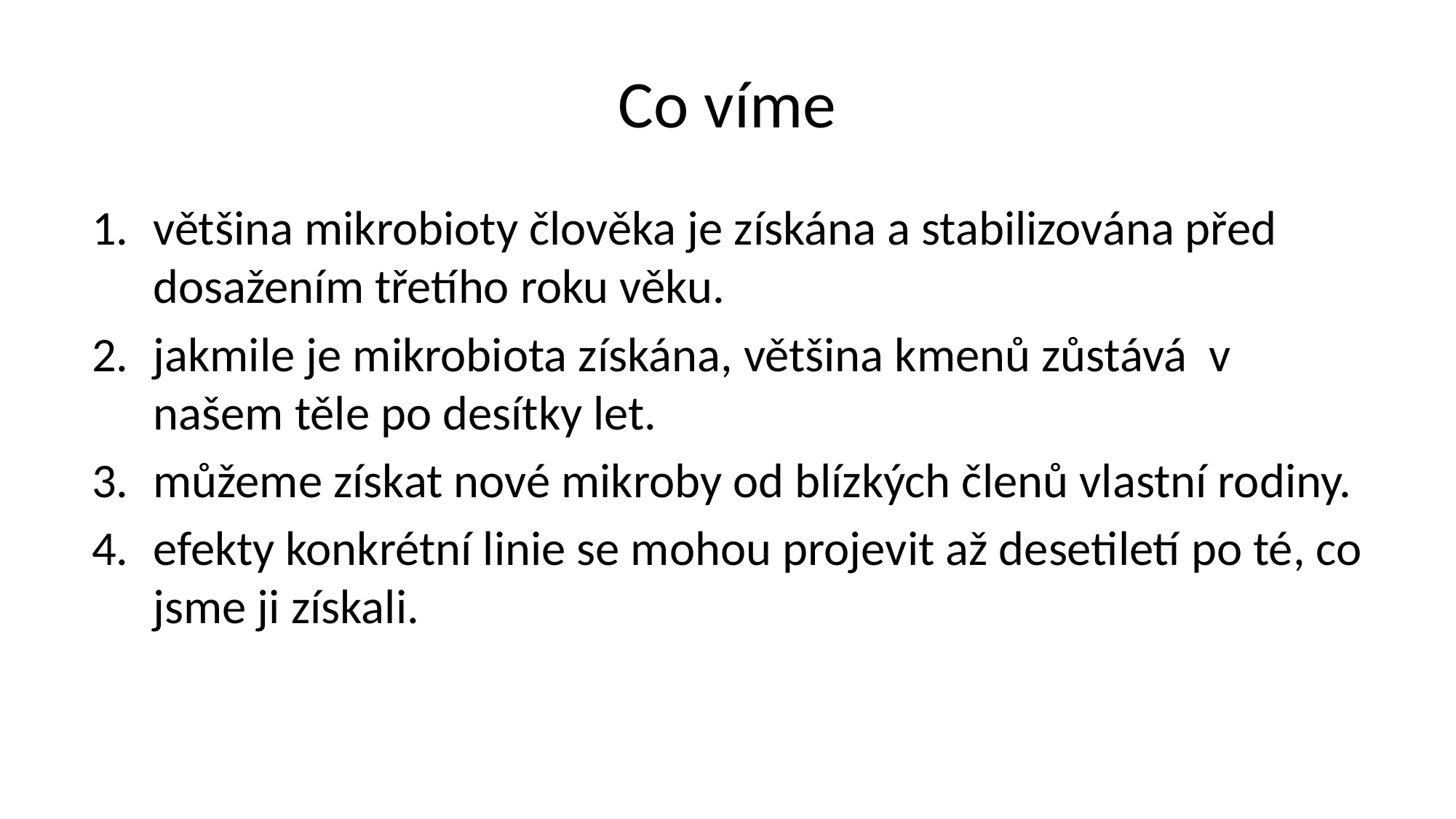

# Co víme
většina mikrobioty člověka je získána a stabilizována před dosažením třetího roku věku.
jakmile je mikrobiota získána, většina kmenů zůstává  v našem těle po desítky let.
můžeme získat nové mikroby od blízkých členů vlastní rodiny.
efekty konkrétní linie se mohou projevit až desetiletí po té, co jsme ji získali.